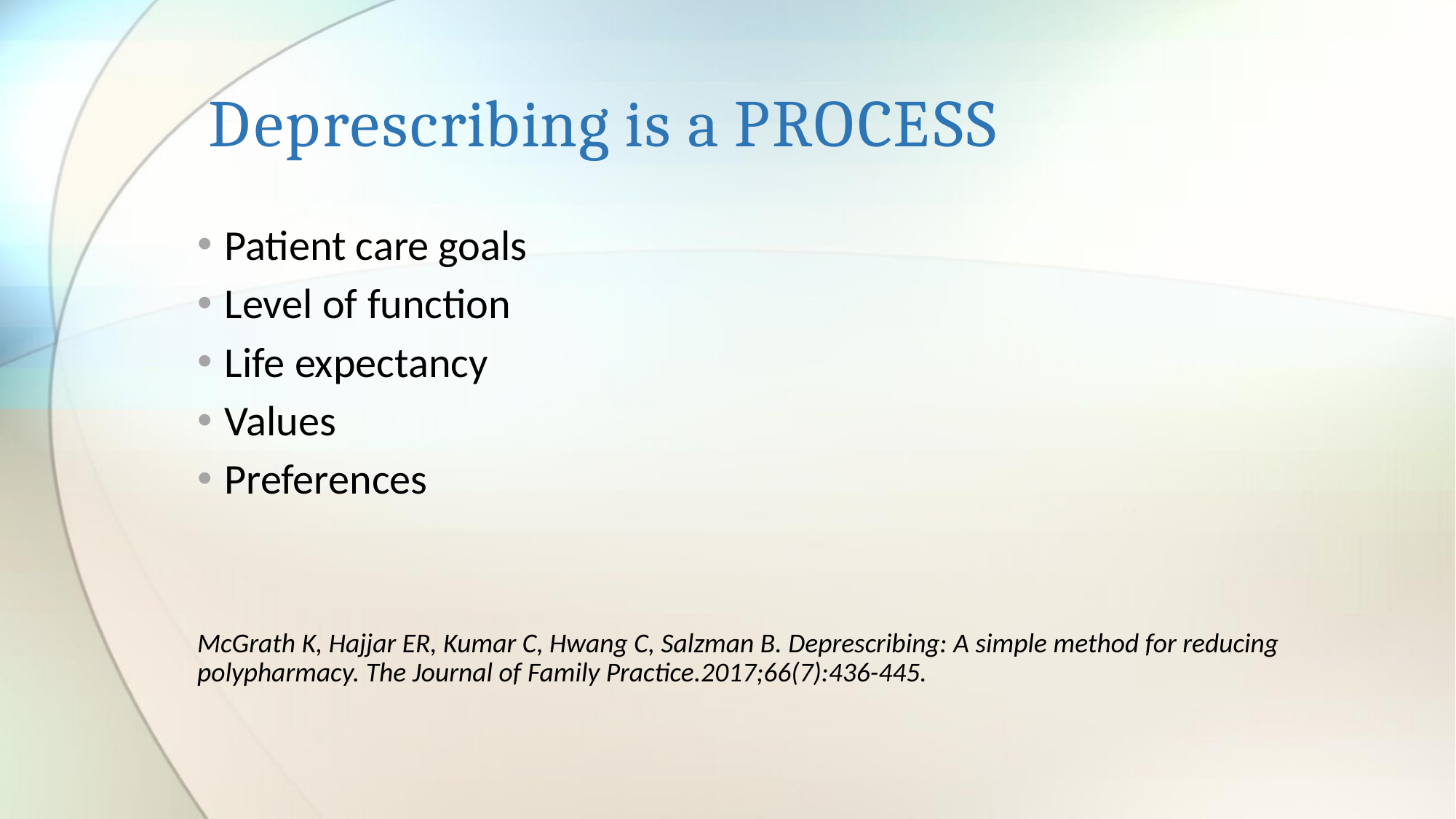

# Deprescribing is a PROCESS
Patient care goals
Level of function
Life expectancy
Values
Preferences

McGrath K, Hajjar ER, Kumar C, Hwang C, Salzman B. Deprescribing: A simple method for reducing polypharmacy. The Journal of Family Practice.2017;66(7):436-445.